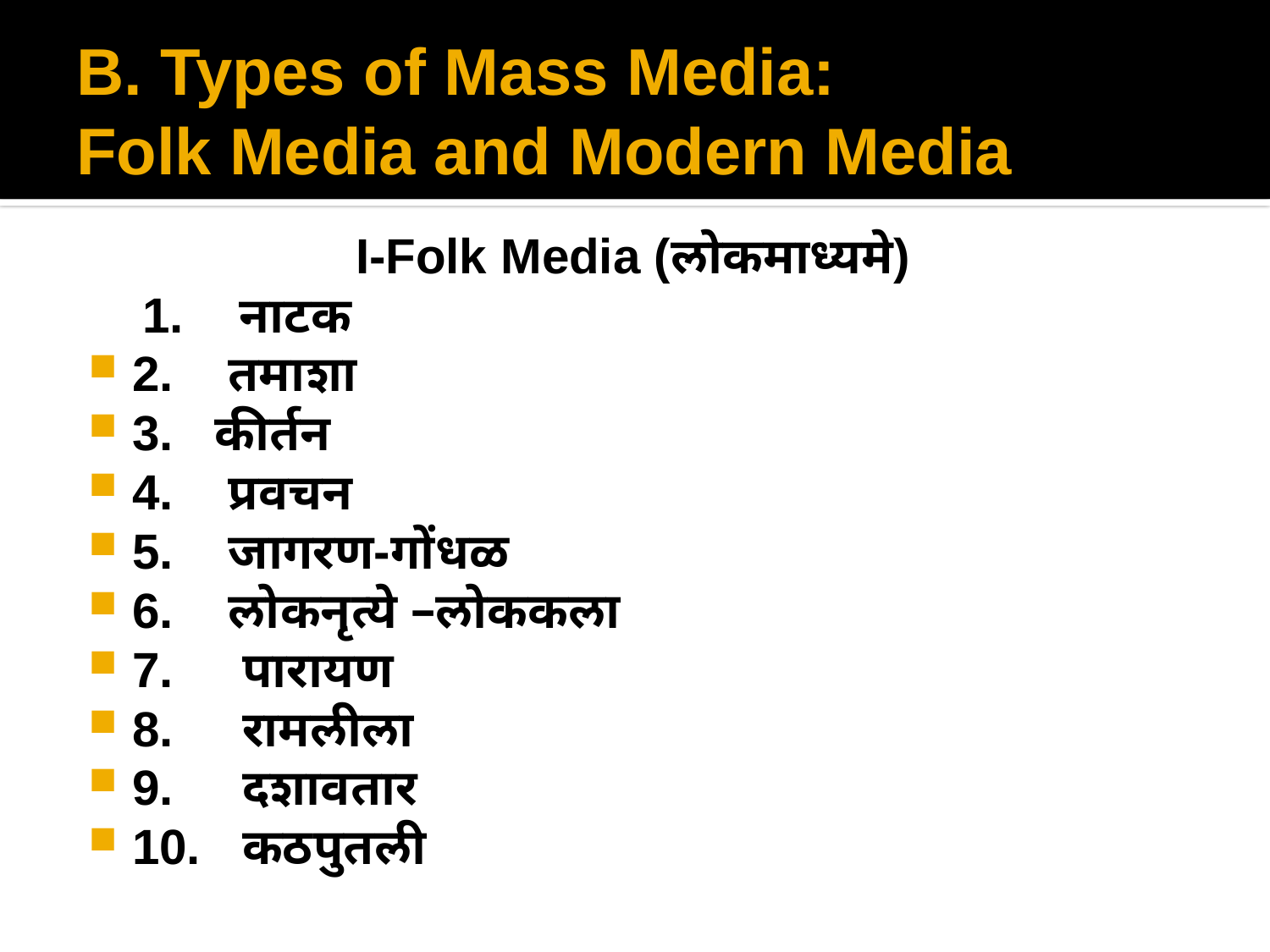

# B. Types of Mass Media: Folk Media and Modern Media
I-Folk Media (लोकमाध्यमे)
    1.    नाटक
2.    तमाशा
3.   कीर्तन
4.    प्रवचन
5.    जागरण-गोंधळ
6.    लोकनृत्ये –लोककला
7.     पारायण
8.     रामलीला
9.     दशावतार
10.   कठपुतली